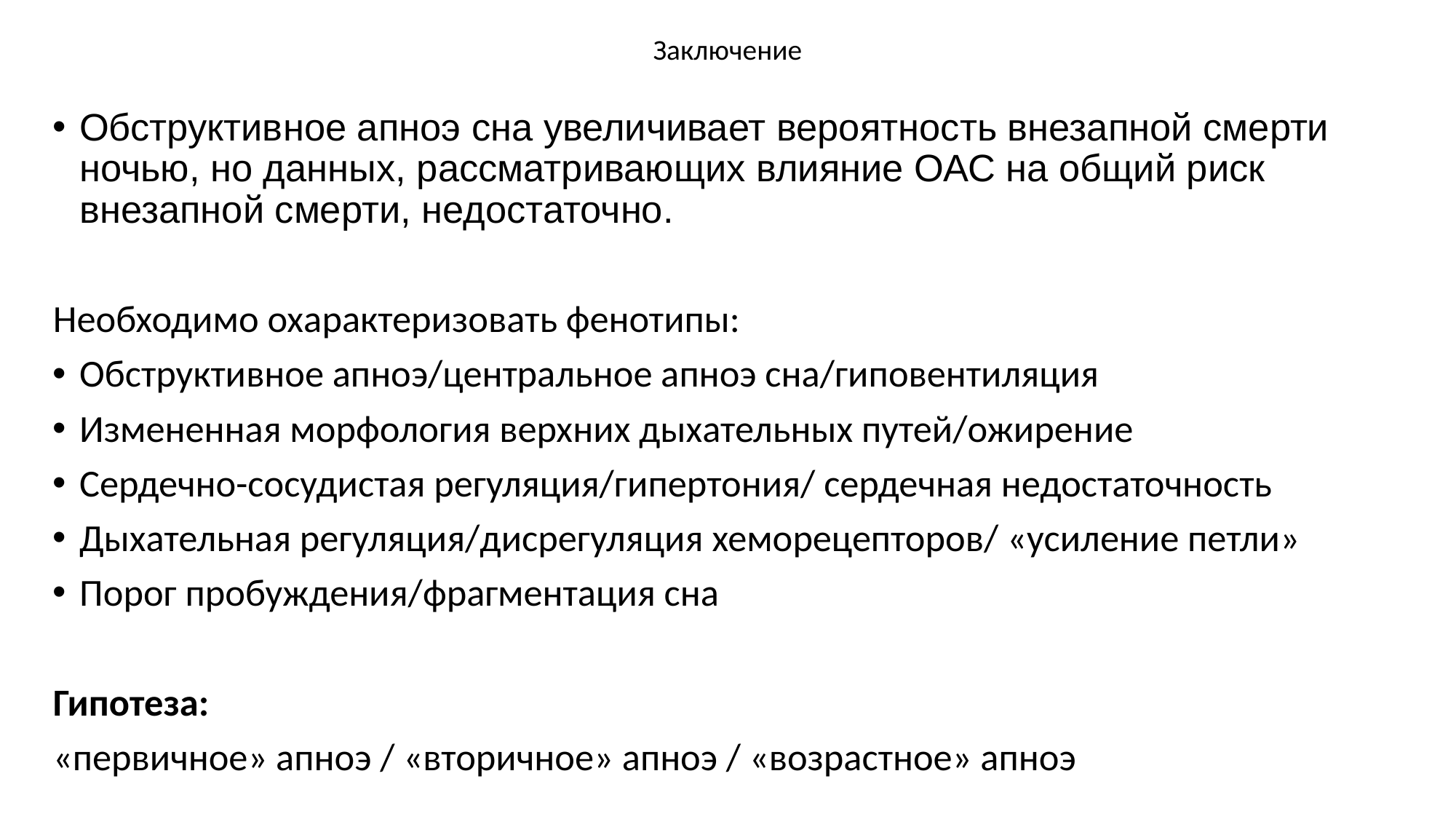

# Заключение
Обструктивное апноэ сна увеличивает вероятность внезапной смерти ночью, но данных, рассматривающих влияние ОАС на общий риск внезапной смерти, недостаточно.

Необходимо охарактеризовать фенотипы:
Обструктивное апноэ/центральное апноэ сна/гиповентиляция
Измененная морфология верхних дыхательных путей/ожирение
Сердечно-сосудистая регуляция/гипертония/ сердечная недостаточность
Дыхательная регуляция/дисрегуляция хеморецепторов/ «усиление петли»
Порог пробуждения/фрагментация сна

Гипотеза:
«первичное» апноэ / «вторичное» апноэ / «возрастное» апноэ